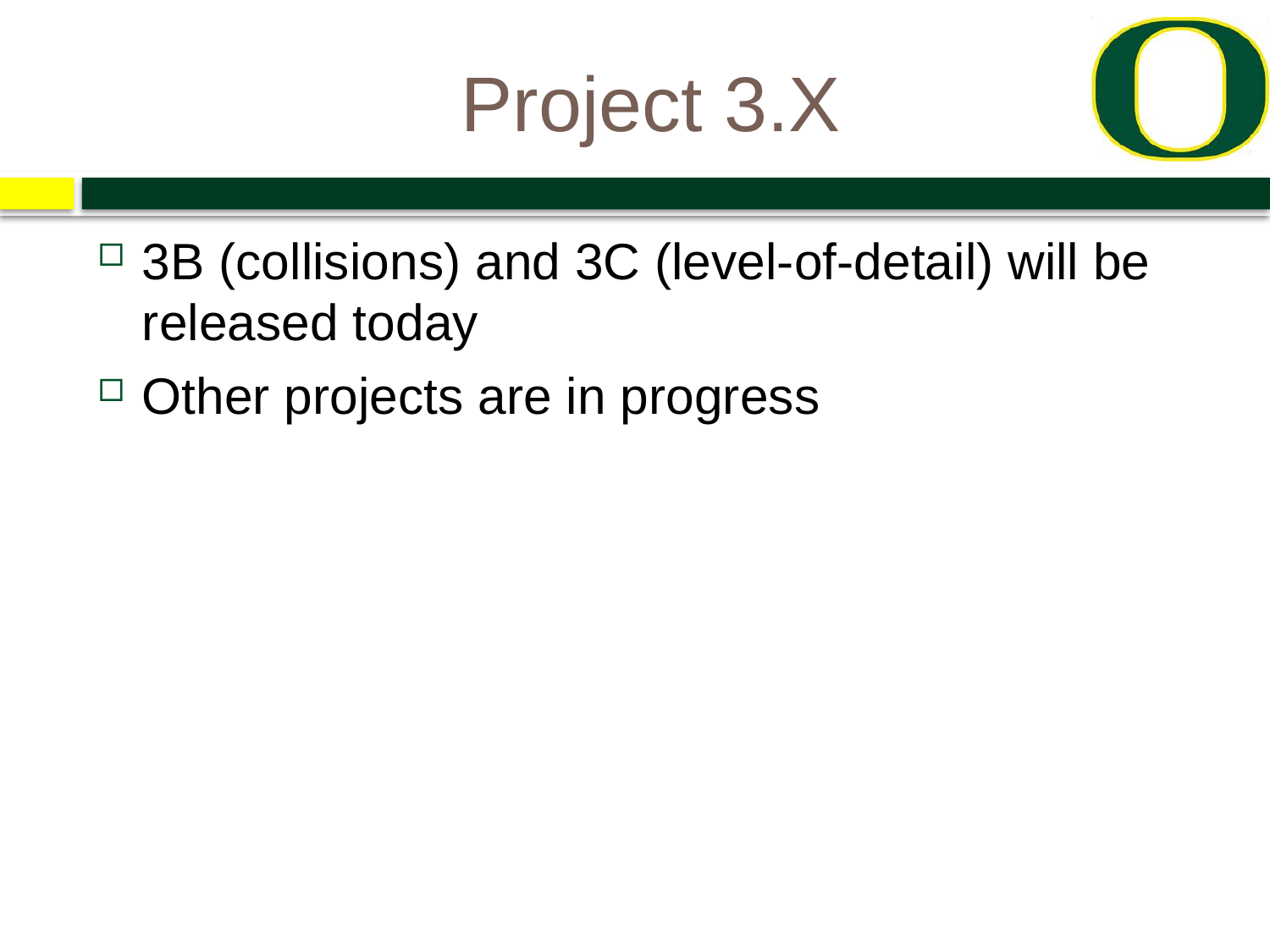

# Project 3.X
3B (collisions) and 3C (level-of-detail) will be released today
Other projects are in progress